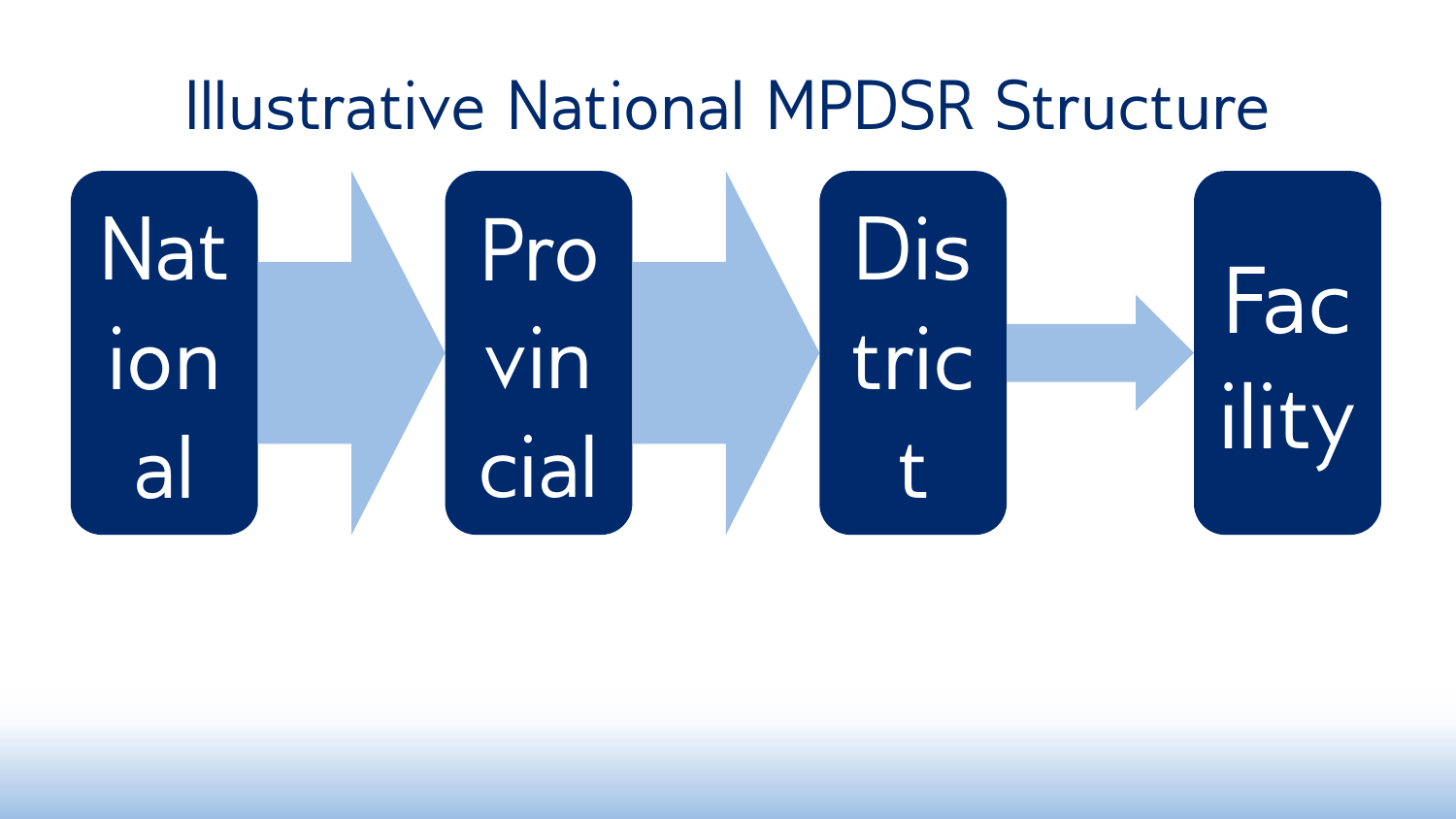

# Illustrative National MPDSR Structure
National
District
Facility
Provincial